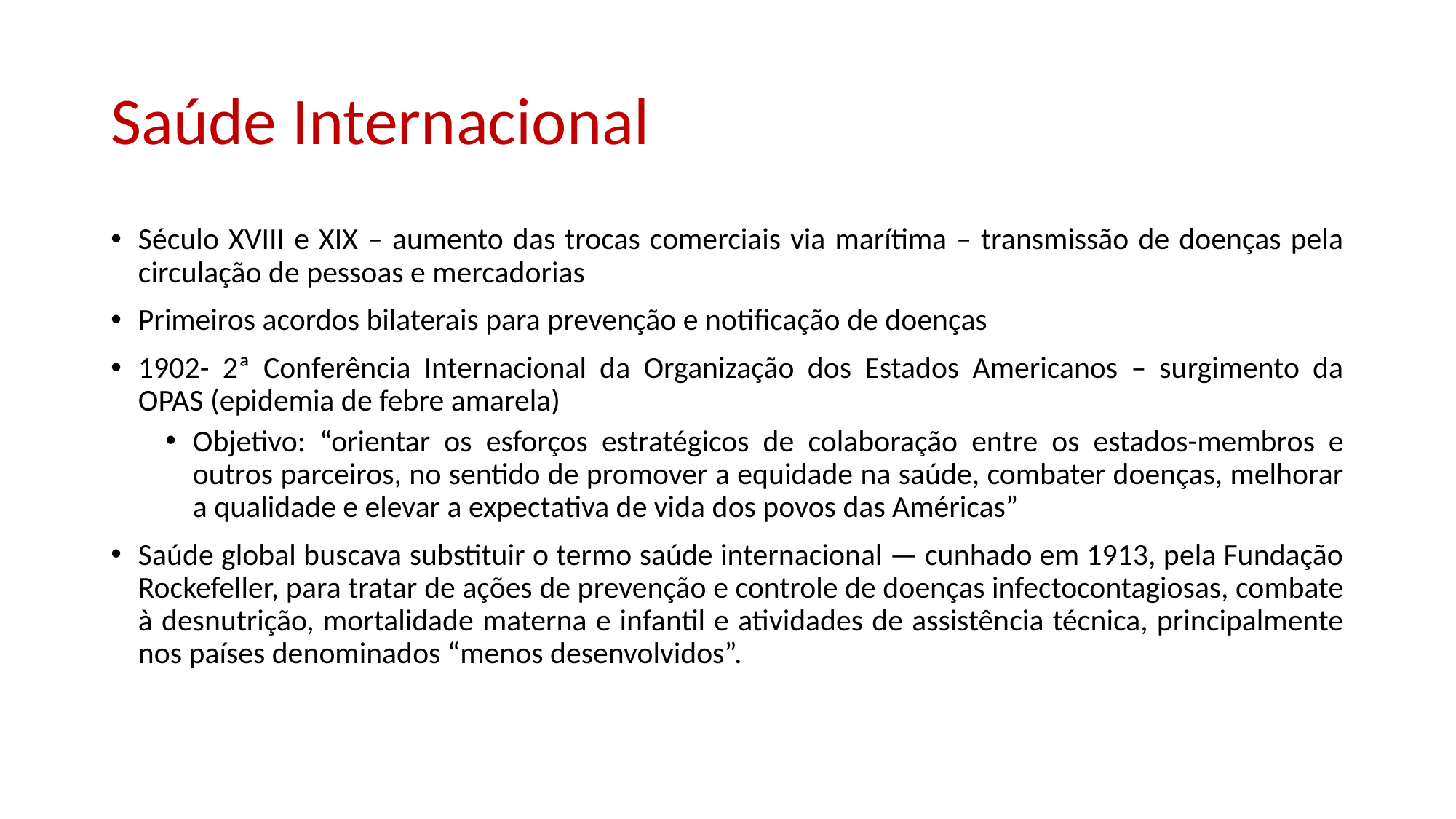

# Saúde Internacional
Século XVIII e XIX – aumento das trocas comerciais via marítima – transmissão de doenças pela circulação de pessoas e mercadorias
Primeiros acordos bilaterais para prevenção e notificação de doenças
1902- 2ª Conferência Internacional da Organização dos Estados Americanos – surgimento da OPAS (epidemia de febre amarela)
Objetivo: “orientar os esforços estratégicos de colaboração entre os estados-membros e outros parceiros, no sentido de promover a equidade na saúde, combater doenças, melhorar a qualidade e elevar a expectativa de vida dos povos das Américas”
Saúde global buscava substituir o termo saúde internacional — cunhado em 1913, pela Fundação Rockefeller, para tratar de ações de prevenção e controle de doenças infectocontagiosas, combate à desnutrição, mortalidade materna e infantil e atividades de assistência técnica, principalmente nos países denominados “menos desenvolvidos”.